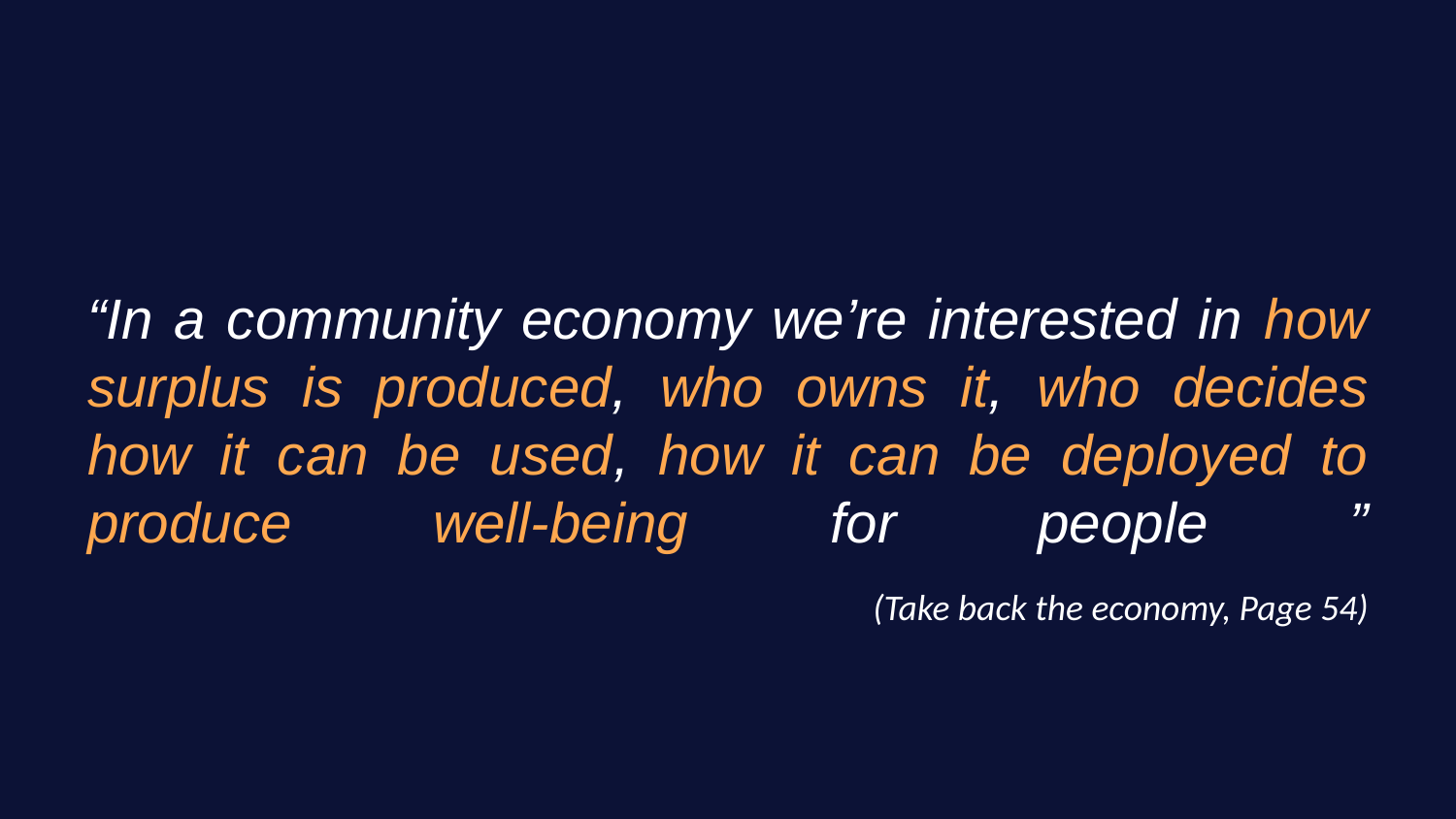

# “In a community economy we’re interested in how surplus is produced, who owns it, who decides how it can be used, how it can be deployed to produce well-being for people ”
(Take back the economy, Page 54)